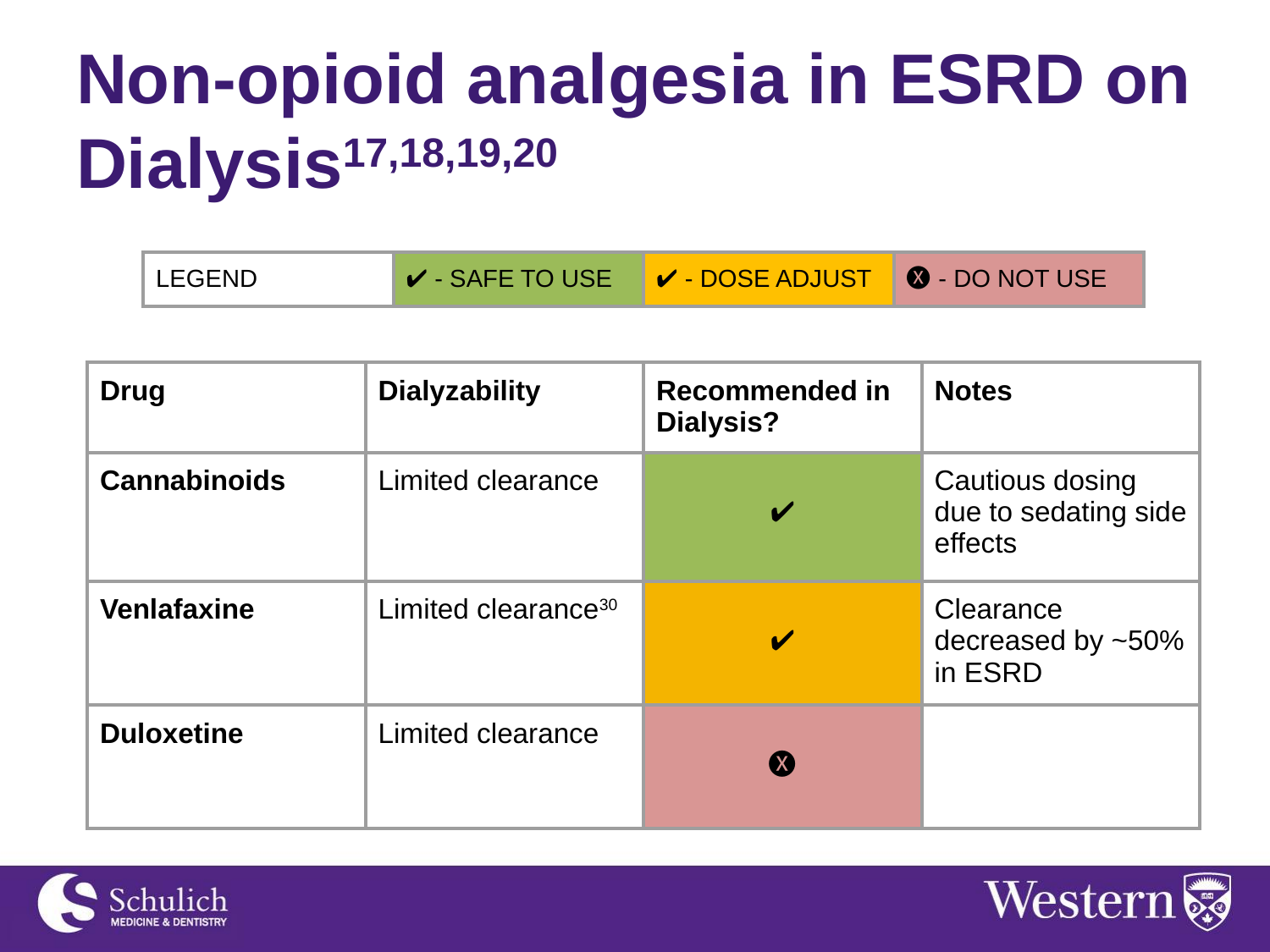

# Non-opioid analgesia in ESRD on Dialysis17,18,19,20
| LEGEND | ✔ - SAFE TO USE | ✔ - DOSE ADJUST | 🅧 - DO NOT USE |
| --- | --- | --- | --- |
| Drug | Dialyzability | Recommended in Dialysis? | Notes |
| --- | --- | --- | --- |
| Cannabinoids | Limited clearance | ✔ | Cautious dosing due to sedating side effects |
| Venlafaxine | Limited clearance30 | ✔ | Clearance decreased by ~50% in ESRD |
| Duloxetine | Limited clearance | 🅧 |  |